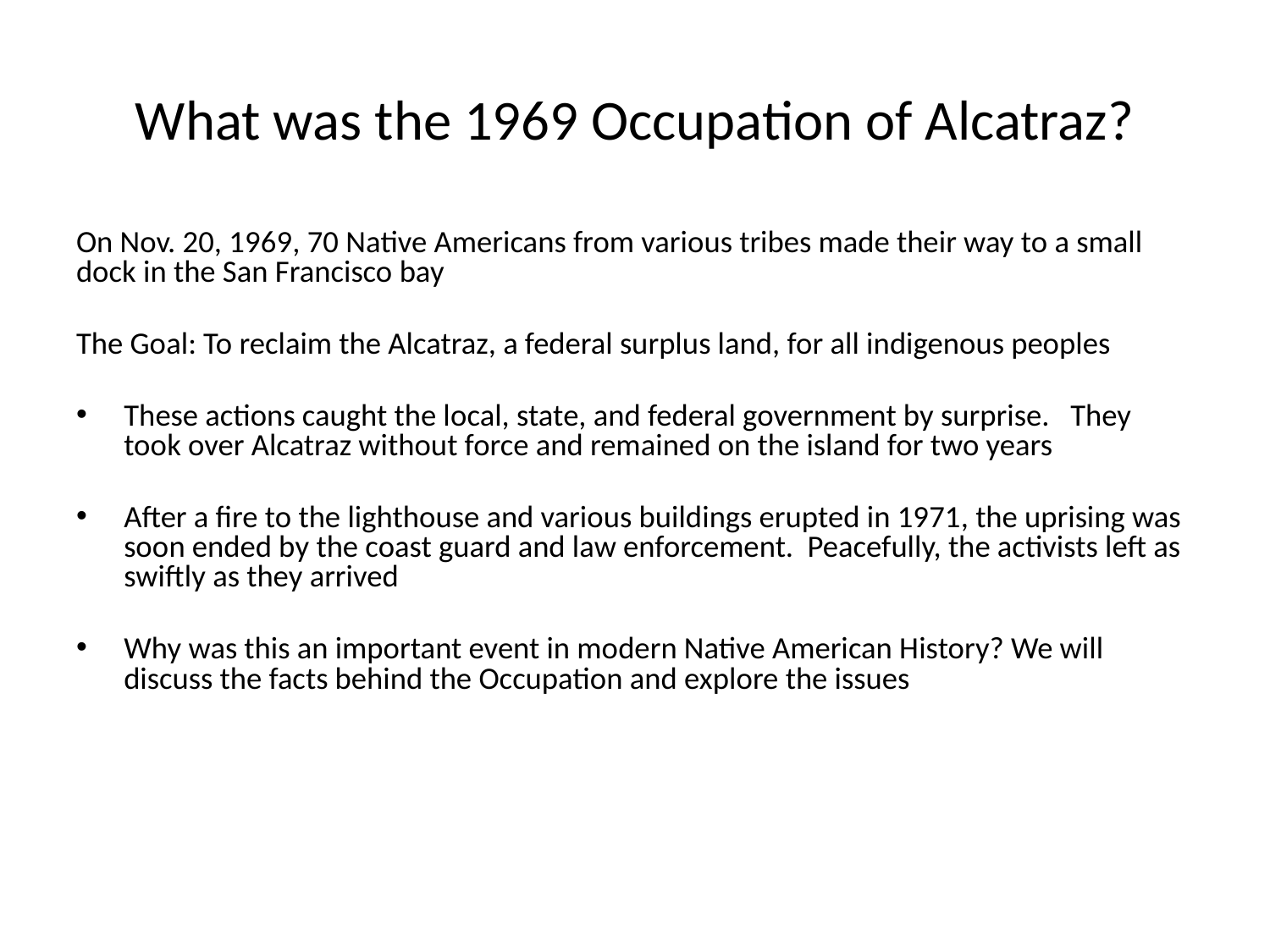

# What was the 1969 Occupation of Alcatraz?
On Nov. 20, 1969, 70 Native Americans from various tribes made their way to a small dock in the San Francisco bay

The Goal: To reclaim the Alcatraz, a federal surplus land, for all indigenous peoples

These actions caught the local, state, and federal government by surprise.   They took over Alcatraz without force and remained on the island for two years

After a fire to the lighthouse and various buildings erupted in 1971, the uprising was soon ended by the coast guard and law enforcement.  Peacefully, the activists left as swiftly as they arrived

Why was this an important event in modern Native American History? We will discuss the facts behind the Occupation and explore the issues